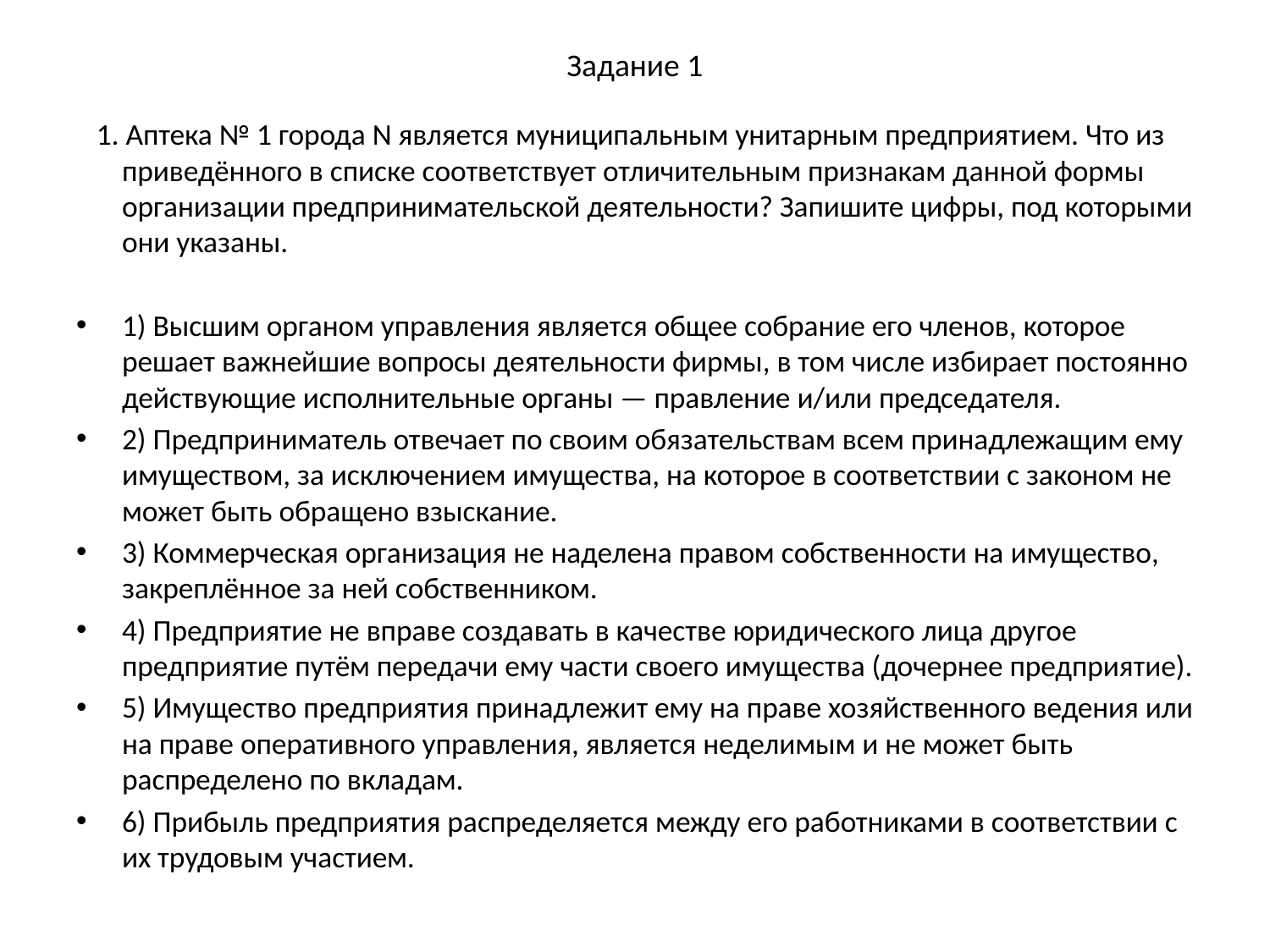

# Задание 1
   1. Аптека № 1 города N является муниципальным унитарным предприятием. Что из приведённого в списке соответствует отличительным признакам данной формы организации предпринимательской деятельности? Запишите цифры, под которыми они указаны.

1) Высшим органом управления является общее собрание его членов, которое решает важнейшие вопросы деятельности фирмы, в том числе избирает постоянно действующие исполнительные органы — правление и/или председателя.
2) Предприниматель отвечает по своим обязательствам всем принадлежащим ему имуществом, за исключением имущества, на которое в соответствии с законом не может быть обращено взыскание.
3) Коммерческая организация не наделена правом собственности на имущество, закреплённое за ней собственником.
4) Предприятие не вправе создавать в качестве юридического лица другое предприятие путём передачи ему части своего имущества (дочернее предприятие).
5) Имущество предприятия принадлежит ему на праве хозяйственного ведения или на праве оперативного управления, является неделимым и не может быть распределено по вкладам.
6) Прибыль предприятия распределяется между его работниками в соответствии с их трудовым участием.